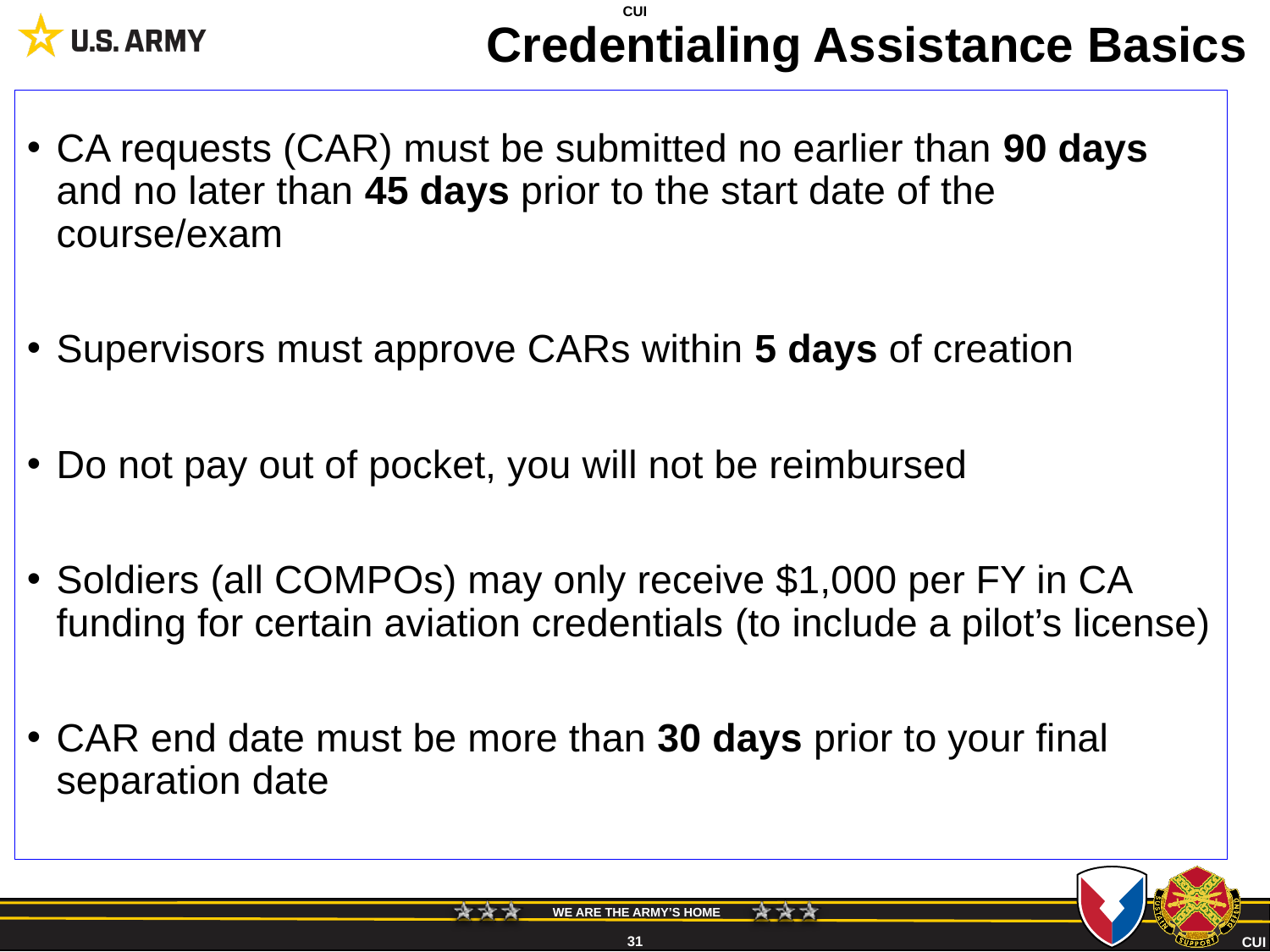

# Credentialing Assistance Basics
CUI

CA requests (CAR) must be submitted no earlier than 90 days and no later than 45 days prior to the start date of the  course/exam

Supervisors must approve CARs within 5 days of creation

Do not pay out of pocket, you will not be reimbursed

Soldiers (all COMPOs) may only receive $1,000 per FY in CA funding for certain aviation credentials (to include a pilot’s license)

CAR end date must be more than 30 days prior to your final separation date

31
CUI